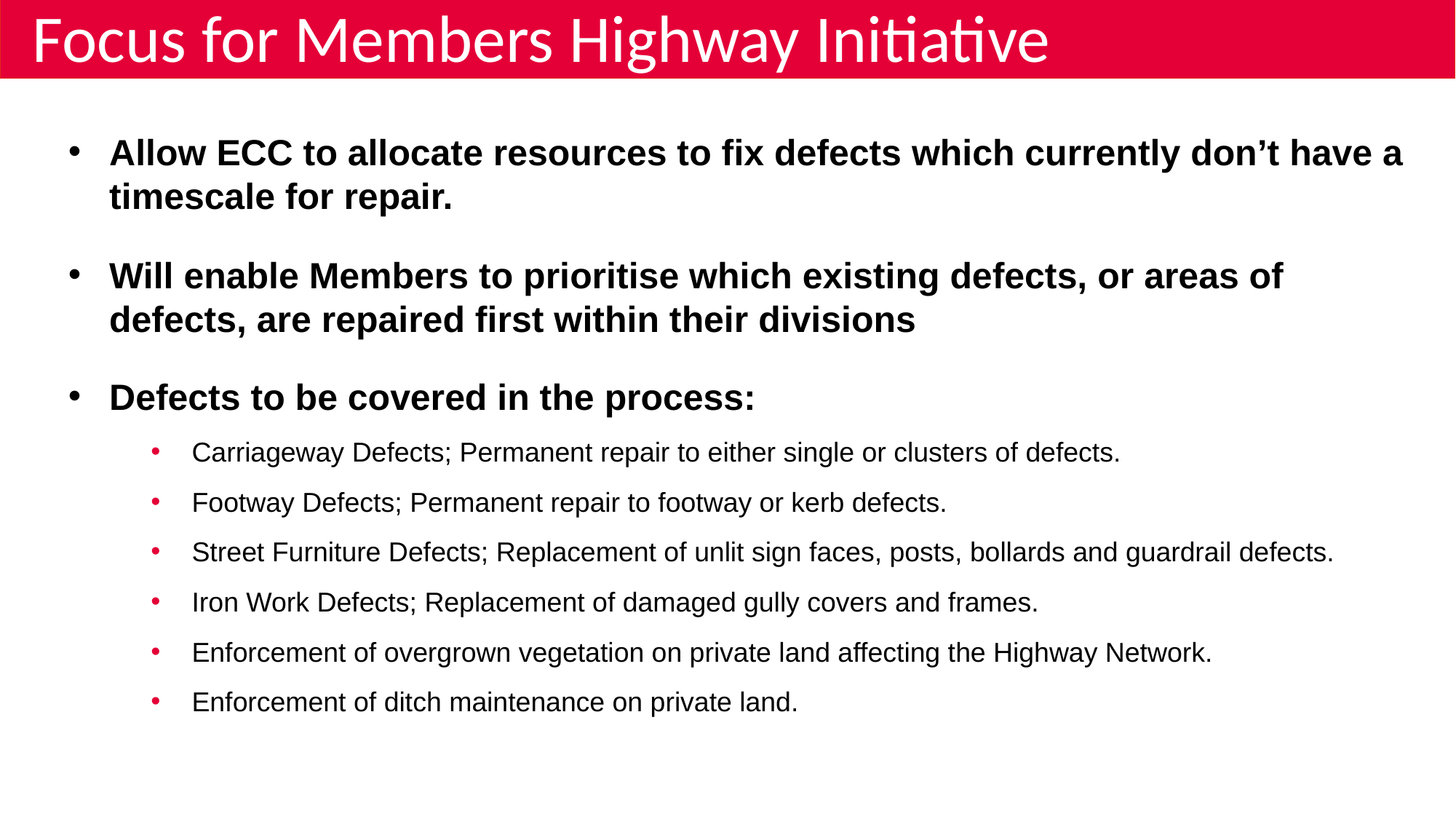

Focus for Members Highway Initiative
Allow ECC to allocate resources to fix defects which currently don’t have a timescale for repair.
Will enable Members to prioritise which existing defects, or areas of defects, are repaired first within their divisions
Defects to be covered in the process:
Carriageway Defects; Permanent repair to either single or clusters of defects.
Footway Defects; Permanent repair to footway or kerb defects.
Street Furniture Defects; Replacement of unlit sign faces, posts, bollards and guardrail defects.
Iron Work Defects; Replacement of damaged gully covers and frames.
Enforcement of overgrown vegetation on private land affecting the Highway Network.
Enforcement of ditch maintenance on private land.